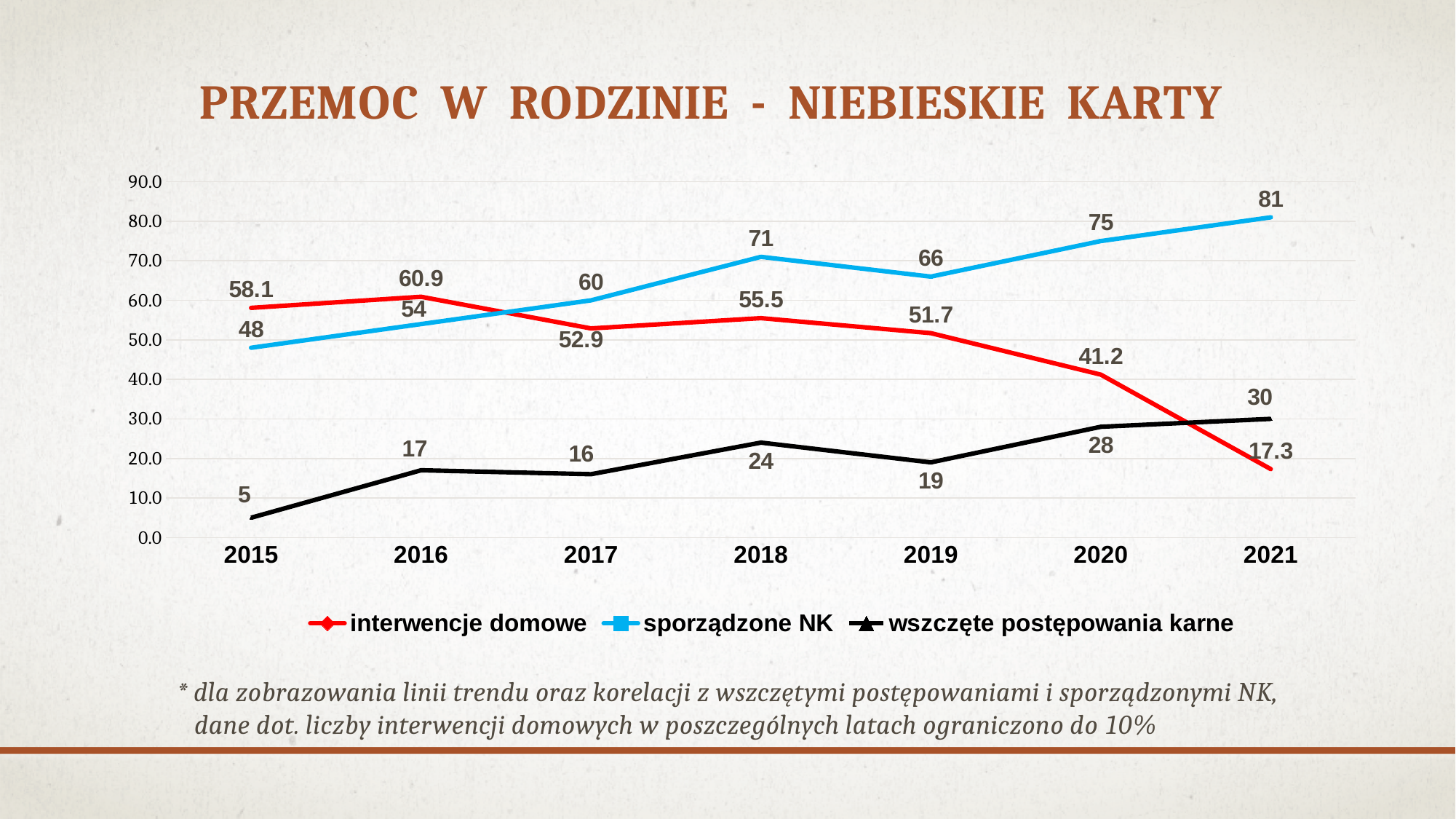

PRZEMOC  W  RODZINIE  -  NIEBIESKIE  KARTY

### Chart

| Category | interwencje domowe | sporządzone NK | wszczęte postępowania karne |
|---|---|---|---|
| 2015 | 58.1 | 48.0 | 5.0 |
| 2016 | 60.9 | 54.0 | 17.0 |
| 2017 | 52.9 | 60.0 | 16.0 |
| 2018 | 55.5 | 71.0 | 24.0 |
| 2019 | 51.7 | 66.0 | 19.0 |
| 2020 | 41.2 | 75.0 | 28.0 |
| 2021 | 17.3 | 81.0 | 30.0 |
* dla zobrazowania linii trendu oraz korelacji z wszczętymi postępowaniami i sporządzonymi NK,
   dane dot. liczby interwencji domowych w poszczególnych latach ograniczono do 10%